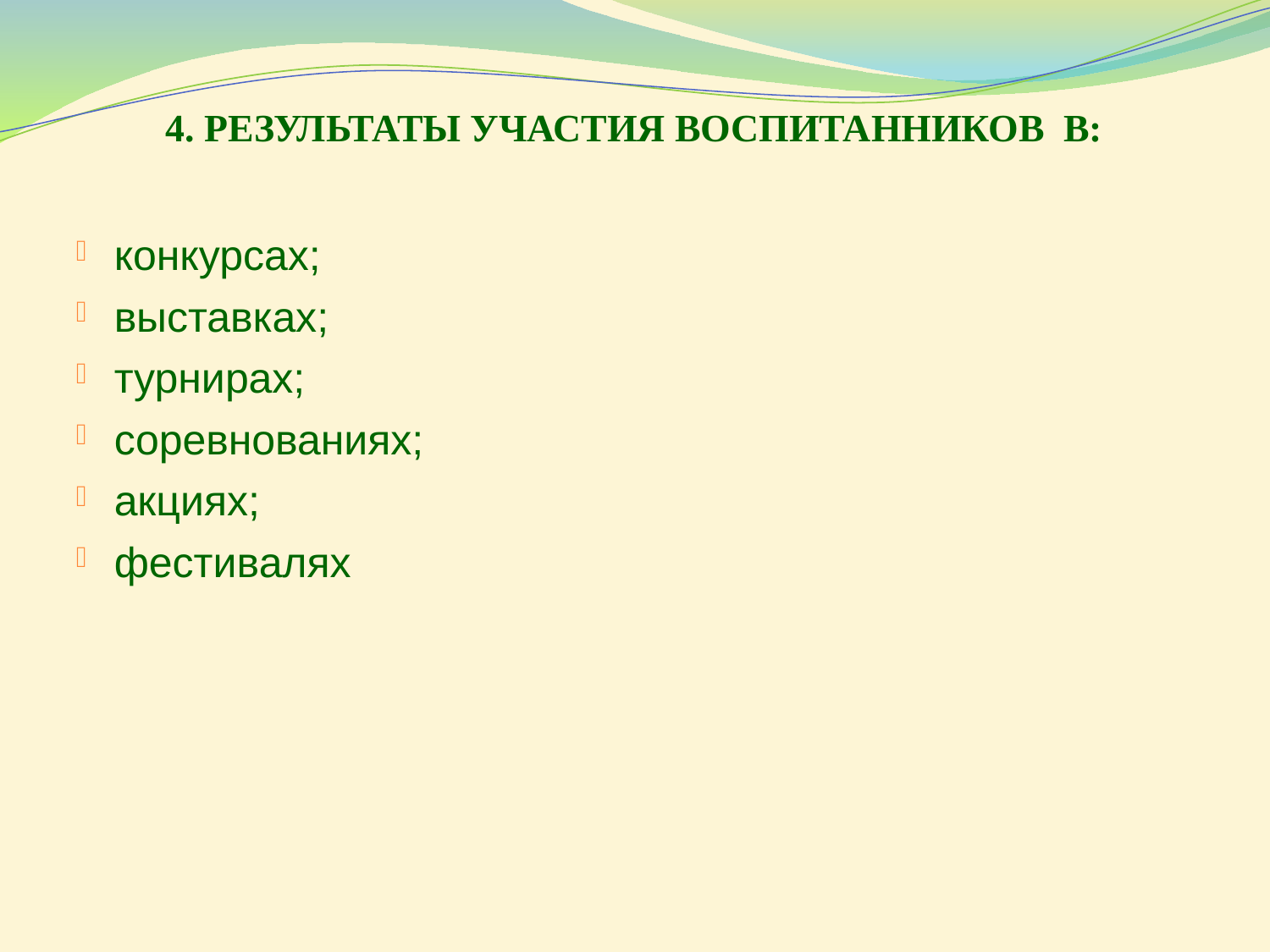

4. РЕЗУЛЬТАТЫ УЧАСТИЯ ВОСПИТАННИКОВ  В:
конкурсах;
выставках;
турнирах;
соревнованиях;
акциях;
фестивалях